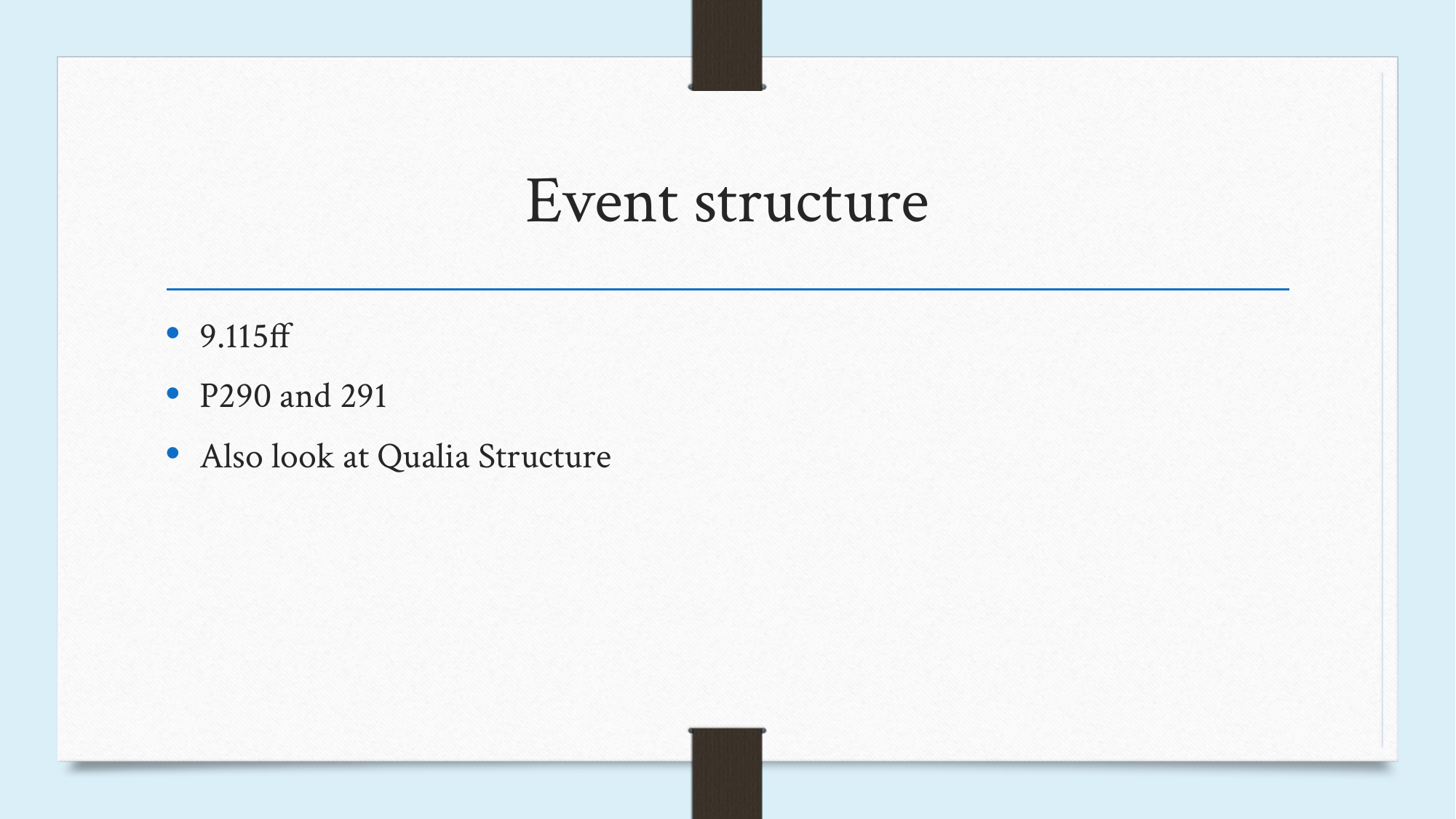

# Event structure
9.115ff
P290 and 291
Also look at Qualia Structure